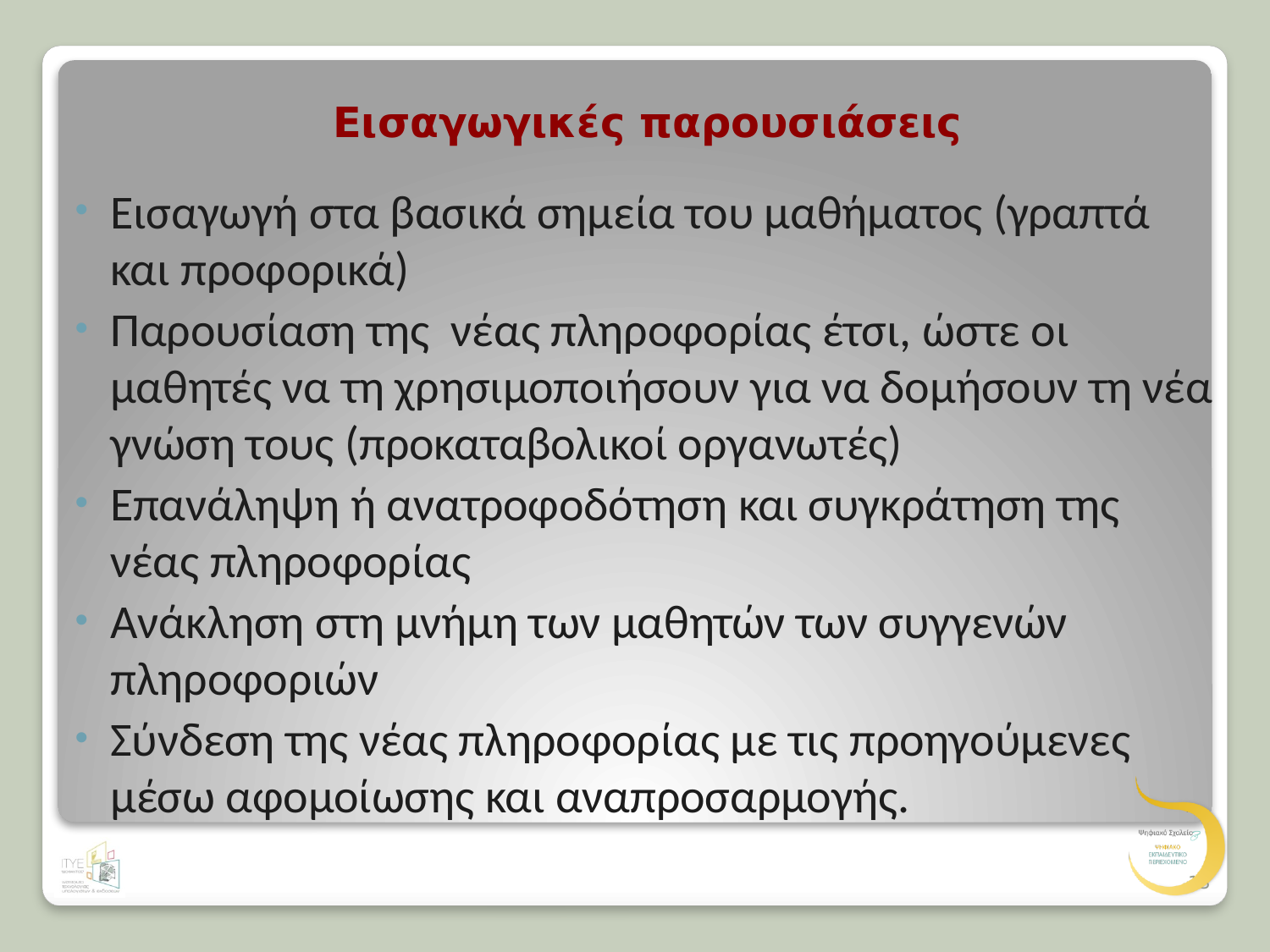

# Εισαγωγικές παρουσιάσεις
Εισαγωγή στα βασικά σημεία του μαθήματος (γραπτά και προφορικά)
Παρουσίαση της  νέας πληροφορίας έτσι, ώστε οι μαθητές να τη χρησιμοποιήσουν για να δομήσουν τη νέα γνώση τους (προκαταβολικοί οργανωτές)
Επανάληψη ή ανατροφοδότηση και συγκράτηση της νέας πληροφορίας
Aνάκληση στη μνήμη των μαθητών των συγγενών πληροφοριών
Σύνδεση της νέας πληροφορίας με τις προηγούμενες μέσω αφομοίωσης και αναπροσαρμογής.

13